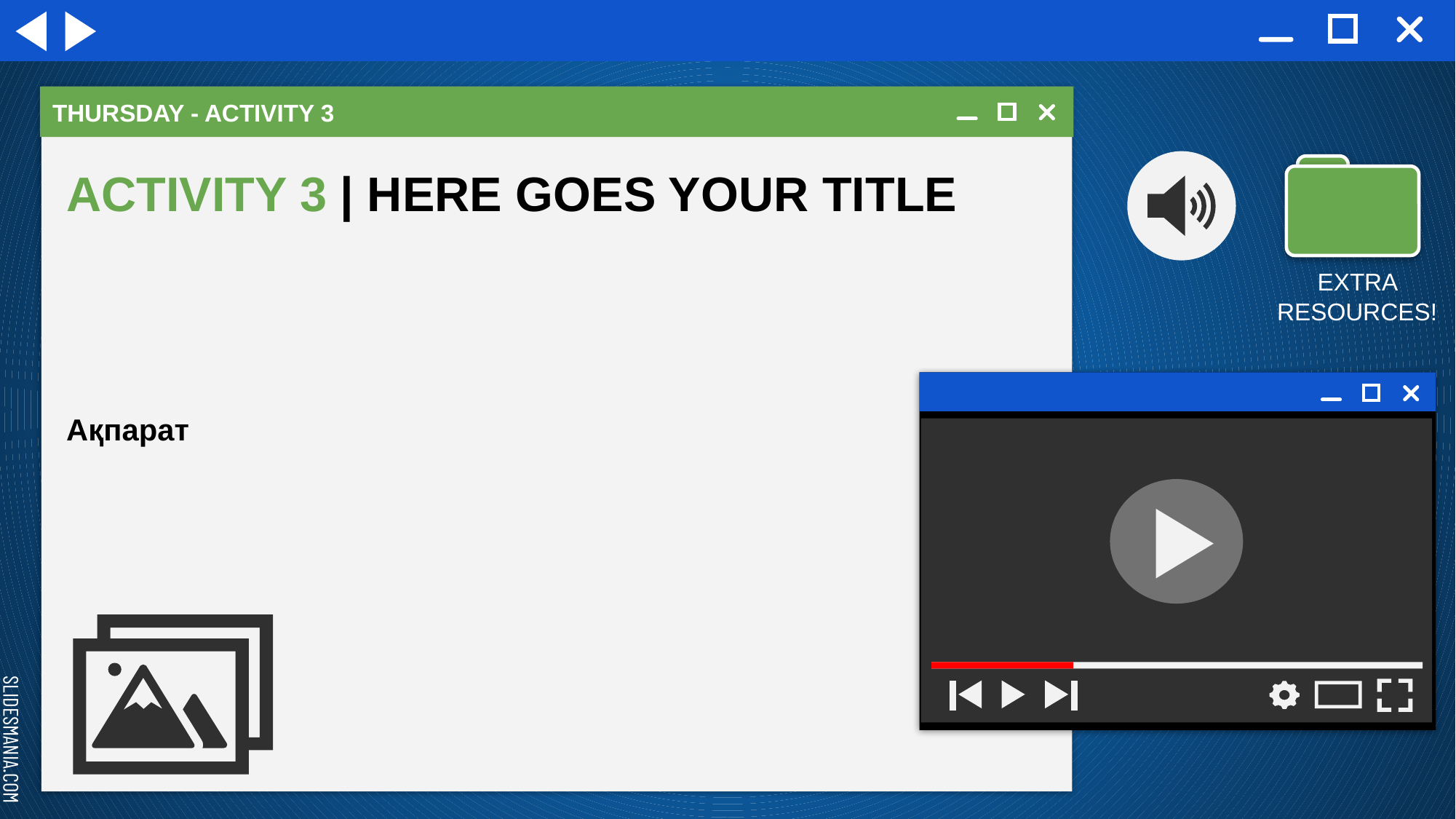

THURSDAY - ACTIVITY 3

ACTIVITY 3 | HERE GOES YOUR TITLE

Ақпарат
EXTRA RESOURCES!